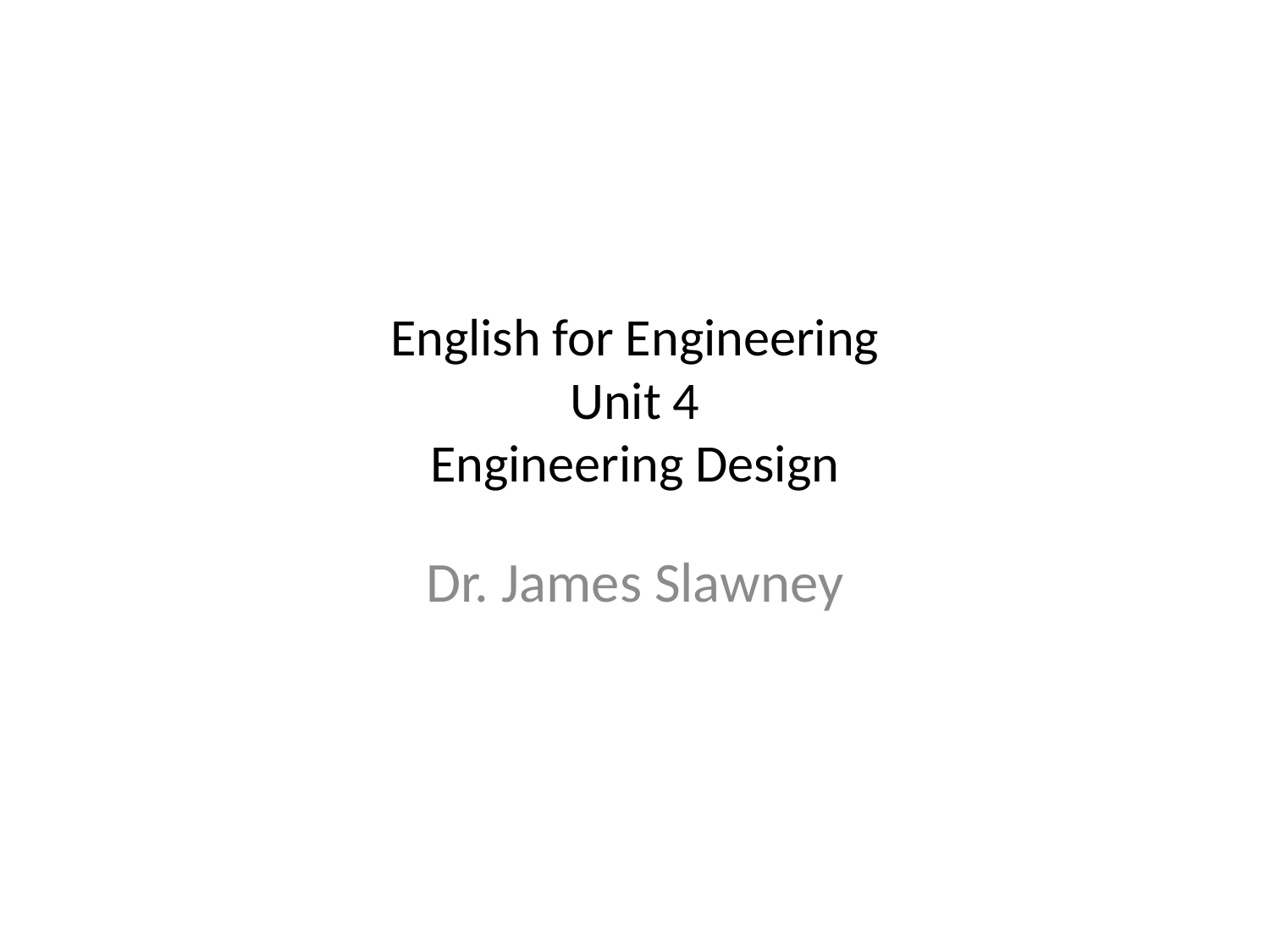

# English for Engineering Unit 4 Engineering Design
Dr. James Slawney